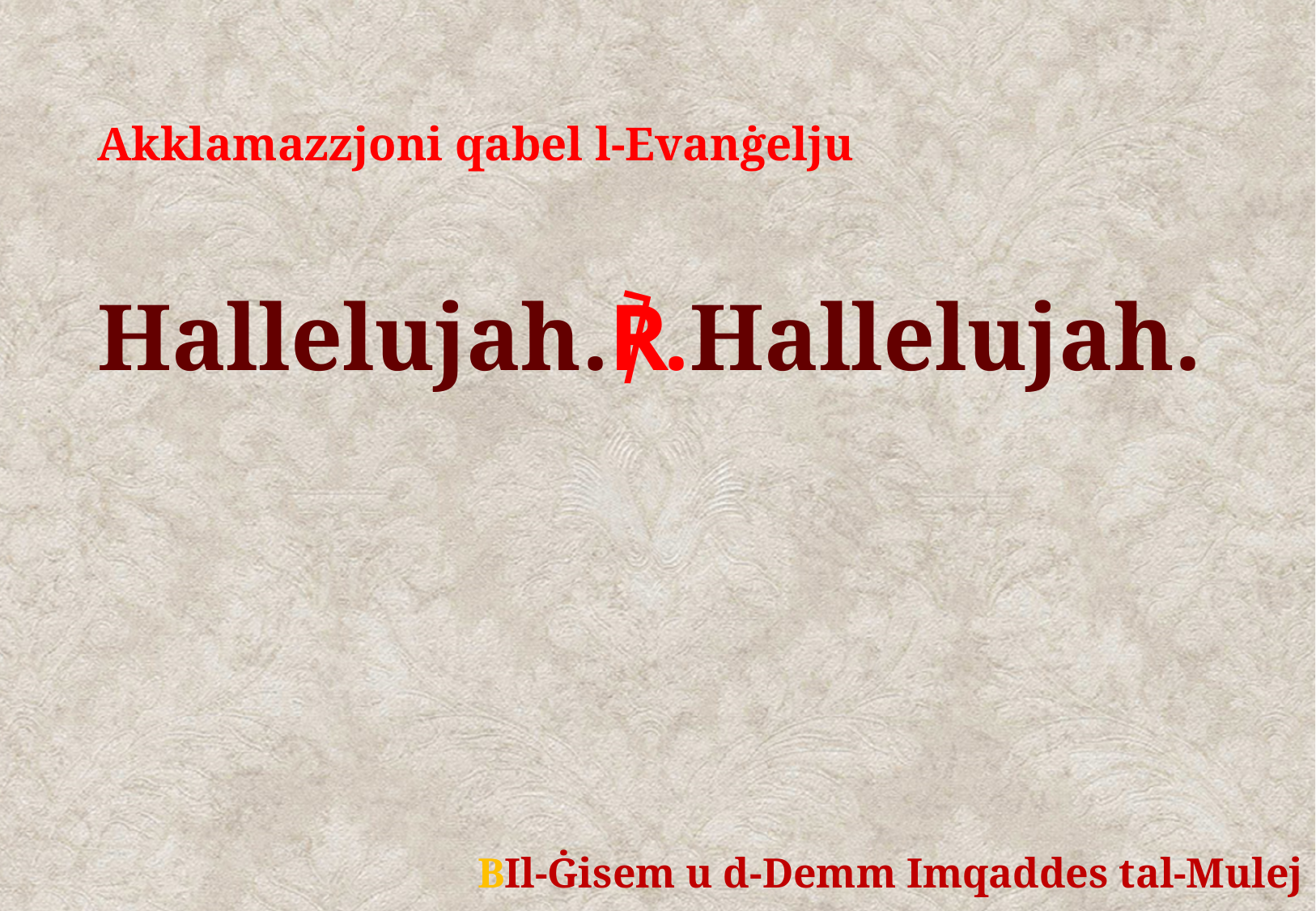

Akklamazzjoni qabel l-Evanġelju

Hallelujah.℟.Hallelujah.
	BIl-Ġisem u d-Demm Imqaddes tal-Mulej